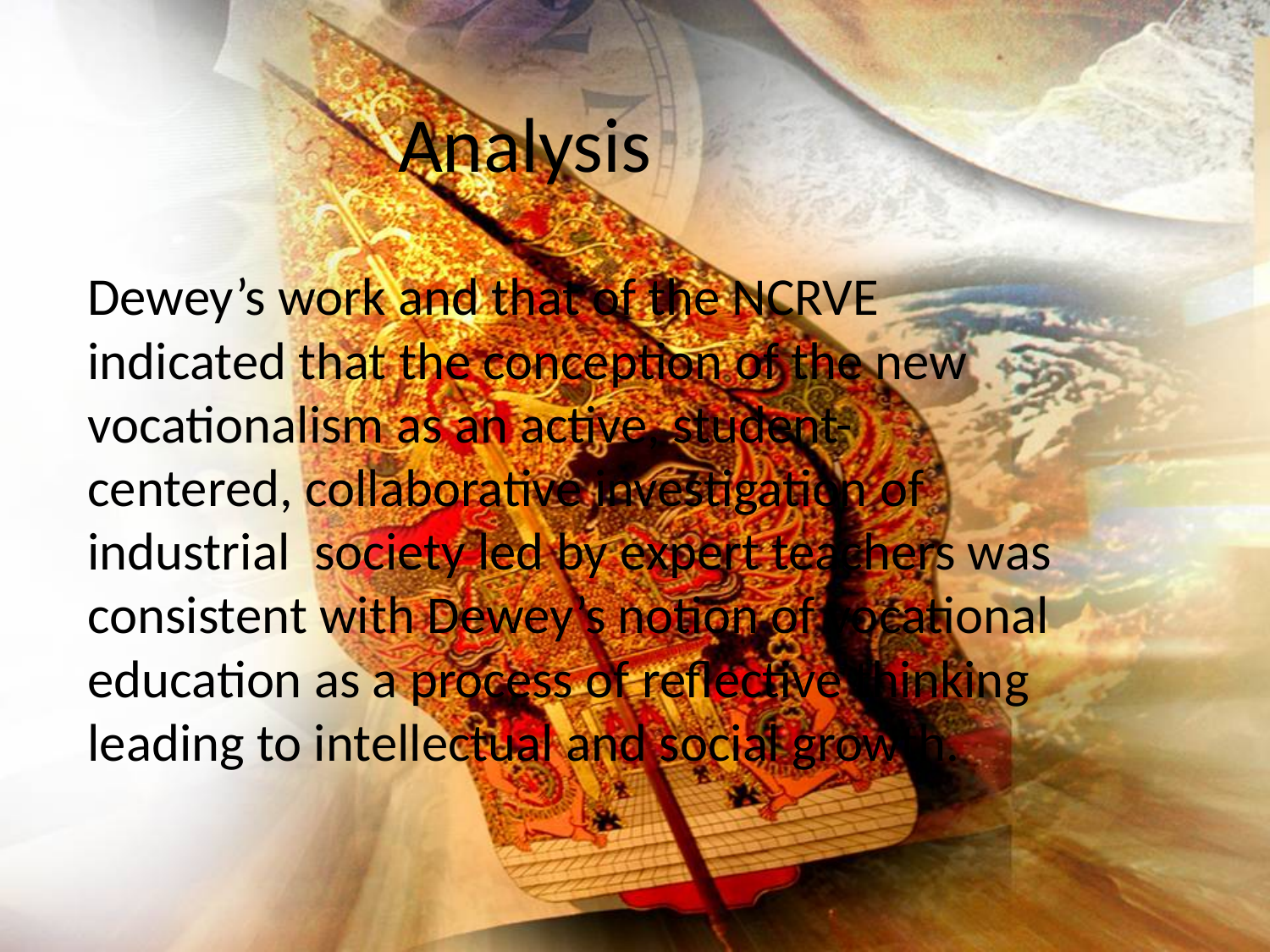

# Analysis
Dewey’s work and that of the NCRVE indicated that the conception of the new  vocationalism as an active, student-centered, collaborative investigation of industrial  society led by expert teachers was consistent with Dewey’s notion of vocational education as a process of reflective thinking leading to intellectual and social growth.